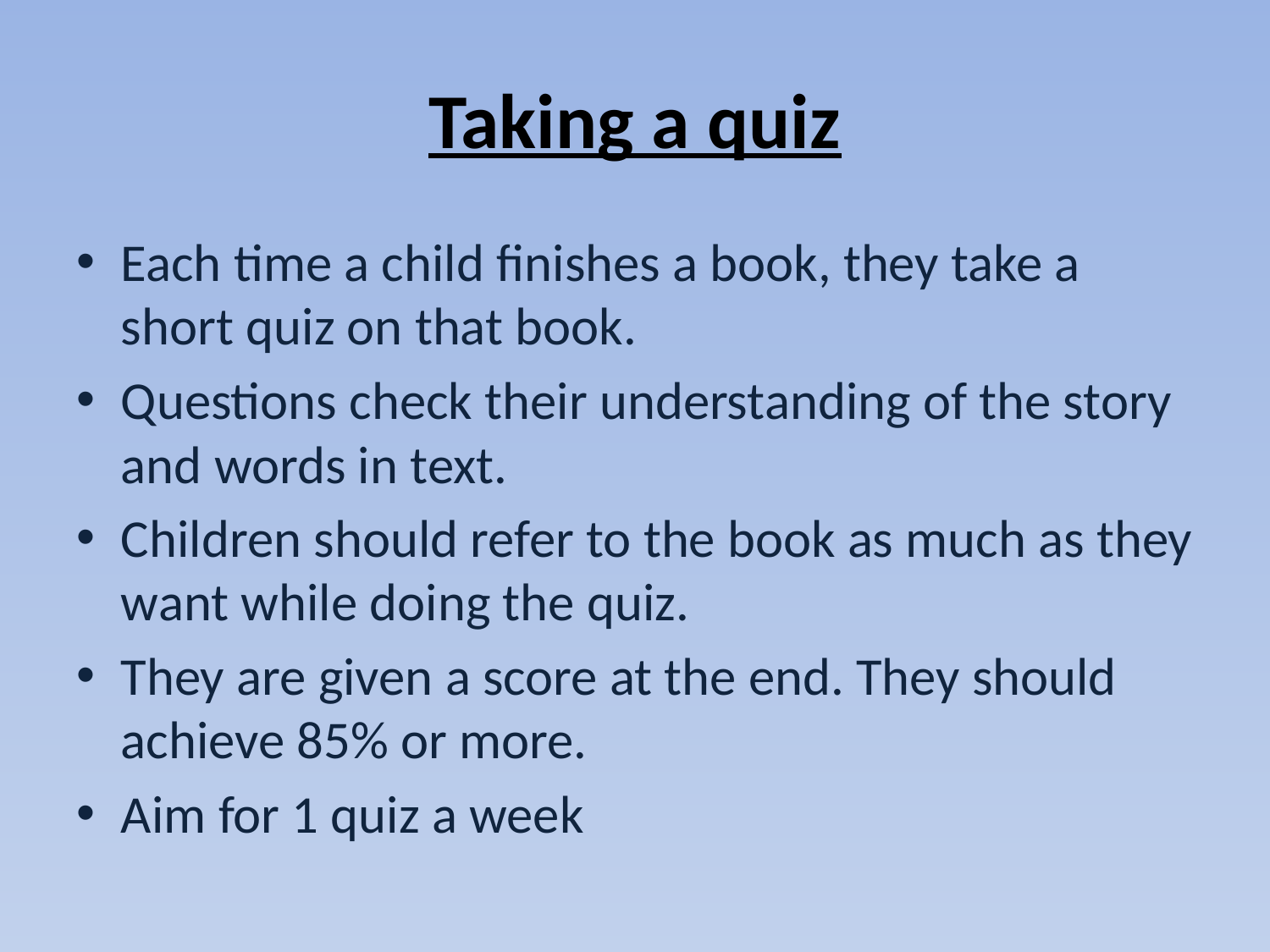

# Taking a quiz
Each time a child finishes a book, they take a short quiz on that book.
Questions check their understanding of the story and words in text.
Children should refer to the book as much as they want while doing the quiz.
They are given a score at the end. They should achieve 85% or more.
Aim for 1 quiz a week